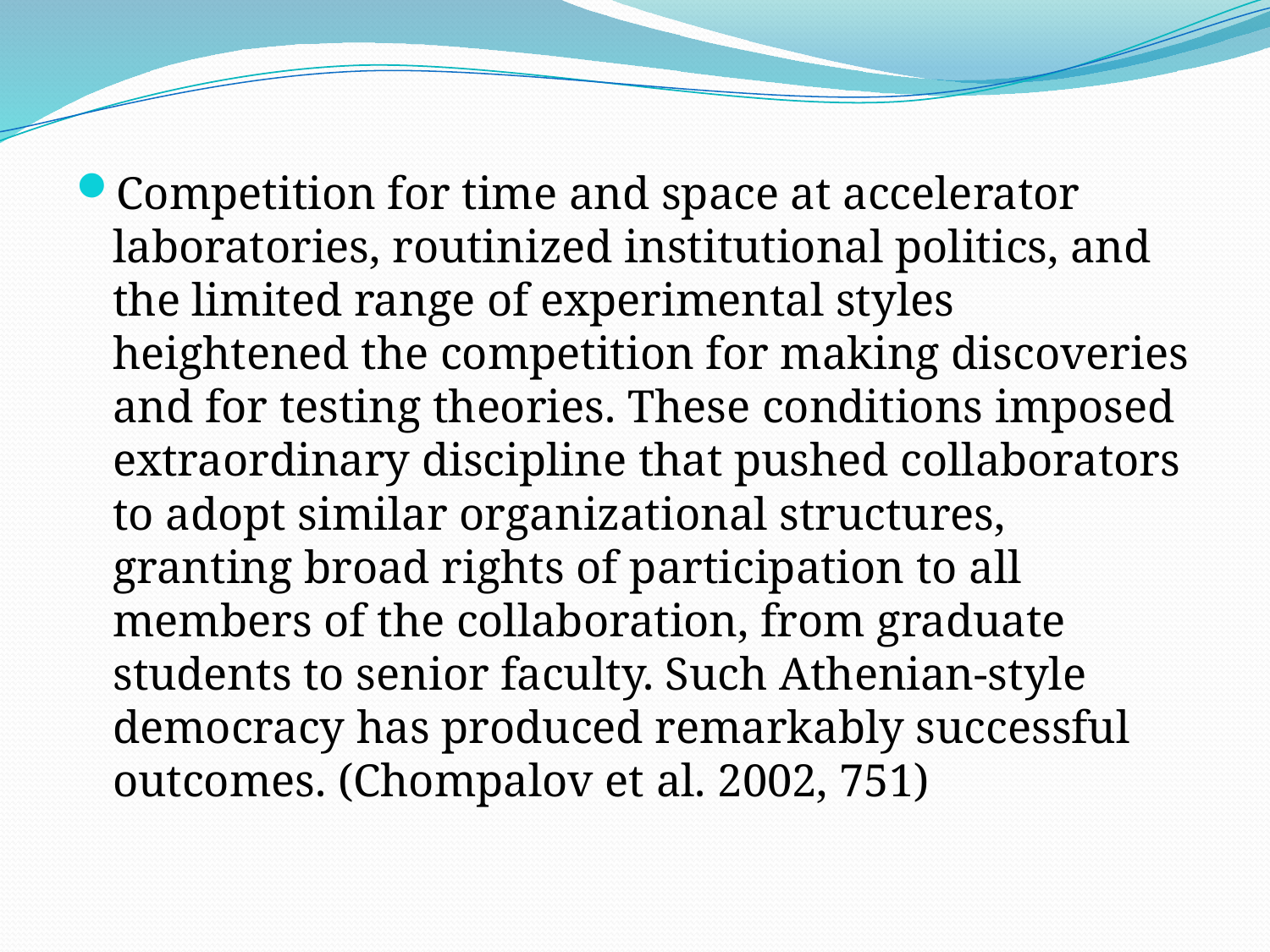

Competition for time and space at accelerator laboratories, routinized institutional politics, and the limited range of experimental styles heightened the competition for making discoveries and for testing theories. These conditions imposed extraordinary discipline that pushed collaborators to adopt similar organizational structures, granting broad rights of participation to all members of the collaboration, from graduate students to senior faculty. Such Athenian-style democracy has produced remarkably successful outcomes. (Chompalov et al. 2002, 751)